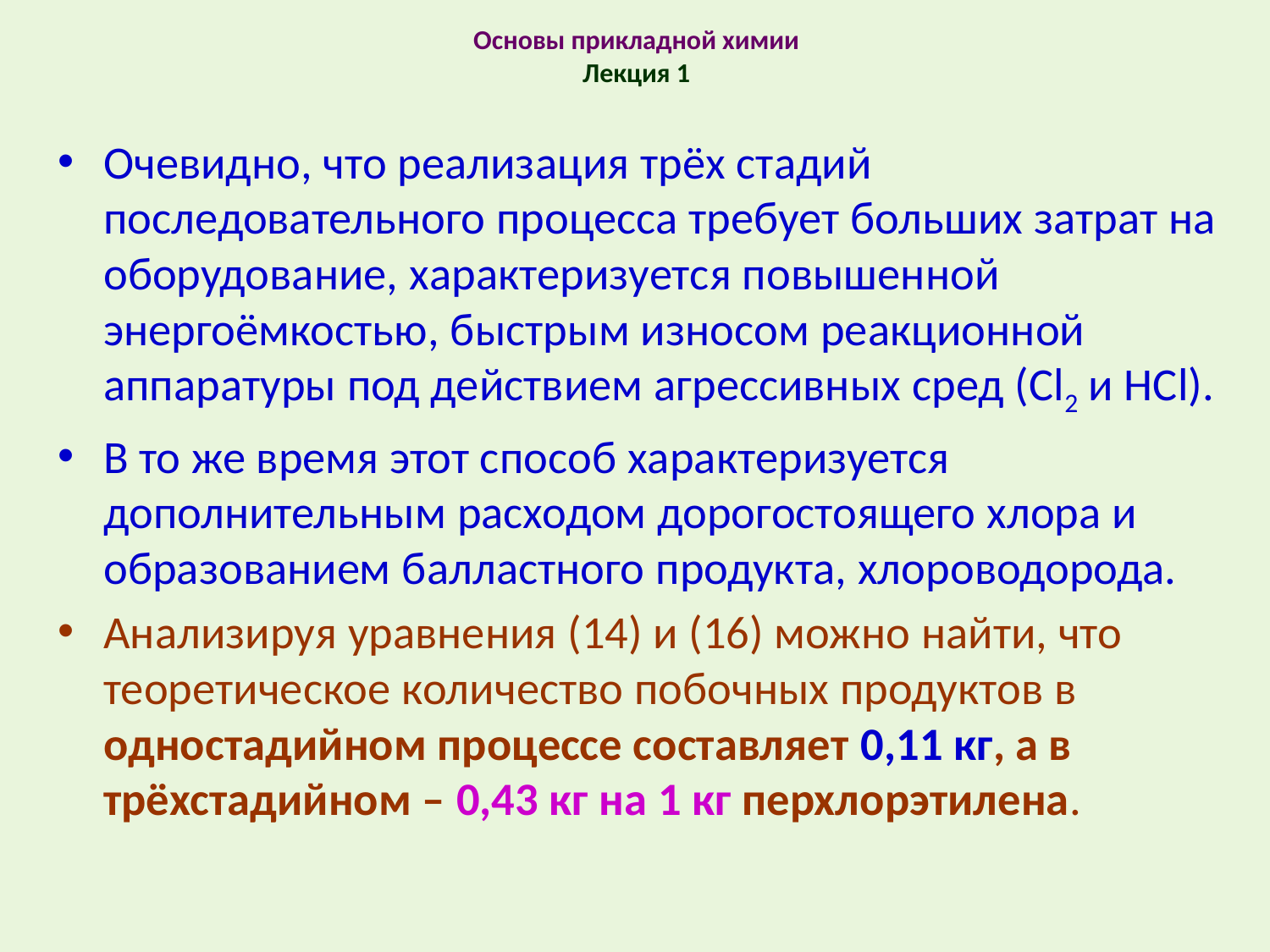

# Основы прикладной химии Лекция 1
Очевидно, что реализация трёх стадий последовательного процесса требует больших затрат на оборудование, характеризуется повышенной энергоёмкостью, быстрым износом реакционной аппаратуры под действием агрессивных сред (Cl2 и HCl).
В то же время этот способ характеризуется дополнительным расходом дорогостоящего хлора и образованием балластного продукта, хлороводорода.
Анализируя уравнения (14) и (16) можно найти, что теоретическое количество побочных продуктов в одностадийном процессе составляет 0,11 кг, а в трёхстадийном – 0,43 кг на 1 кг перхлорэтилена.